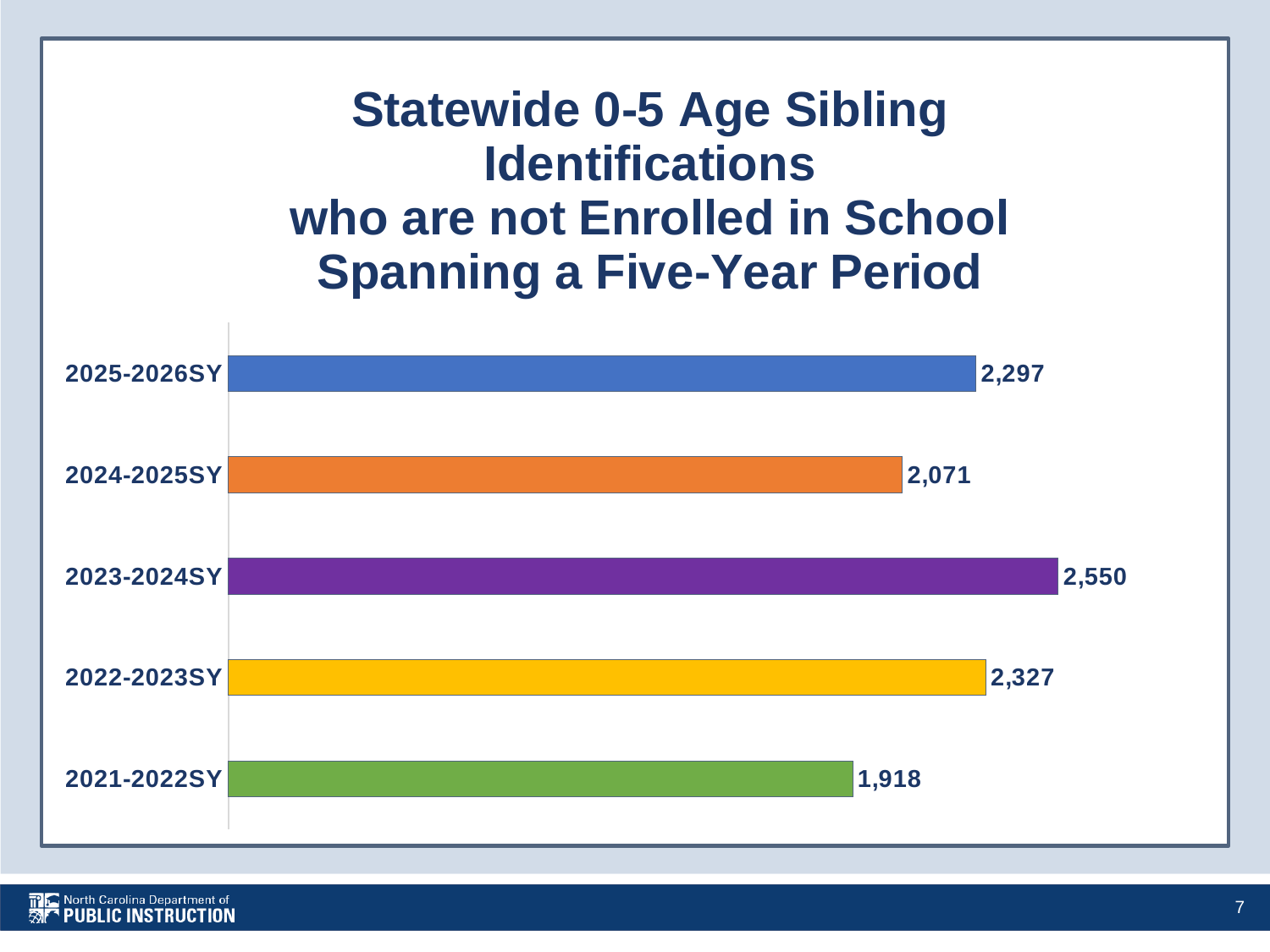

### Chart: Statewide 0-5 Age Sibling Identifications
 who are not Enrolled in School
Spanning a Five-Year Period

| Category |  |
|---|---|
| 2021-2022SY | 1918.0 |
| 2022-2023SY | 2327.0 |
| 2023-2024SY | 2550.0 |
| 2024-2025SY | 2071.0 |
| 2025-2026SY | 2297.0 |
7